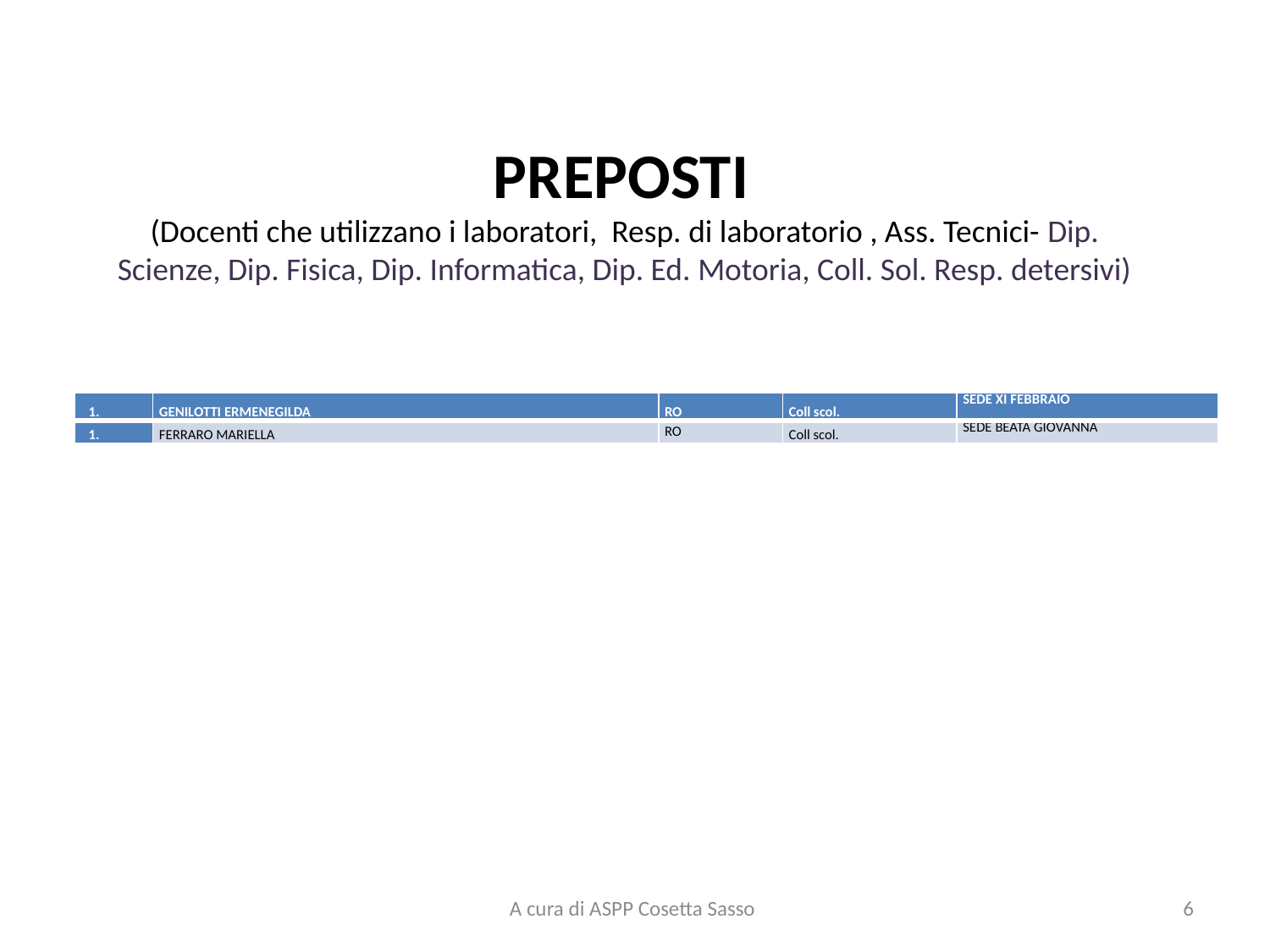

# PREPOSTI (Docenti che utilizzano i laboratori,  Resp. di laboratorio , Ass. Tecnici- Dip. Scienze, Dip. Fisica, Dip. Informatica, Dip. Ed. Motoria, Coll. Sol. Resp. detersivi)

|  | GENILOTTI ERMENEGILDA | RO | Coll scol. | SEDE XI FEBBRAIO |
| --- | --- | --- | --- | --- |
|  | FERRARO MARIELLA | RO | Coll scol. | SEDE BEATA GIOVANNA |
A cura di ASPP Cosetta Sasso
6